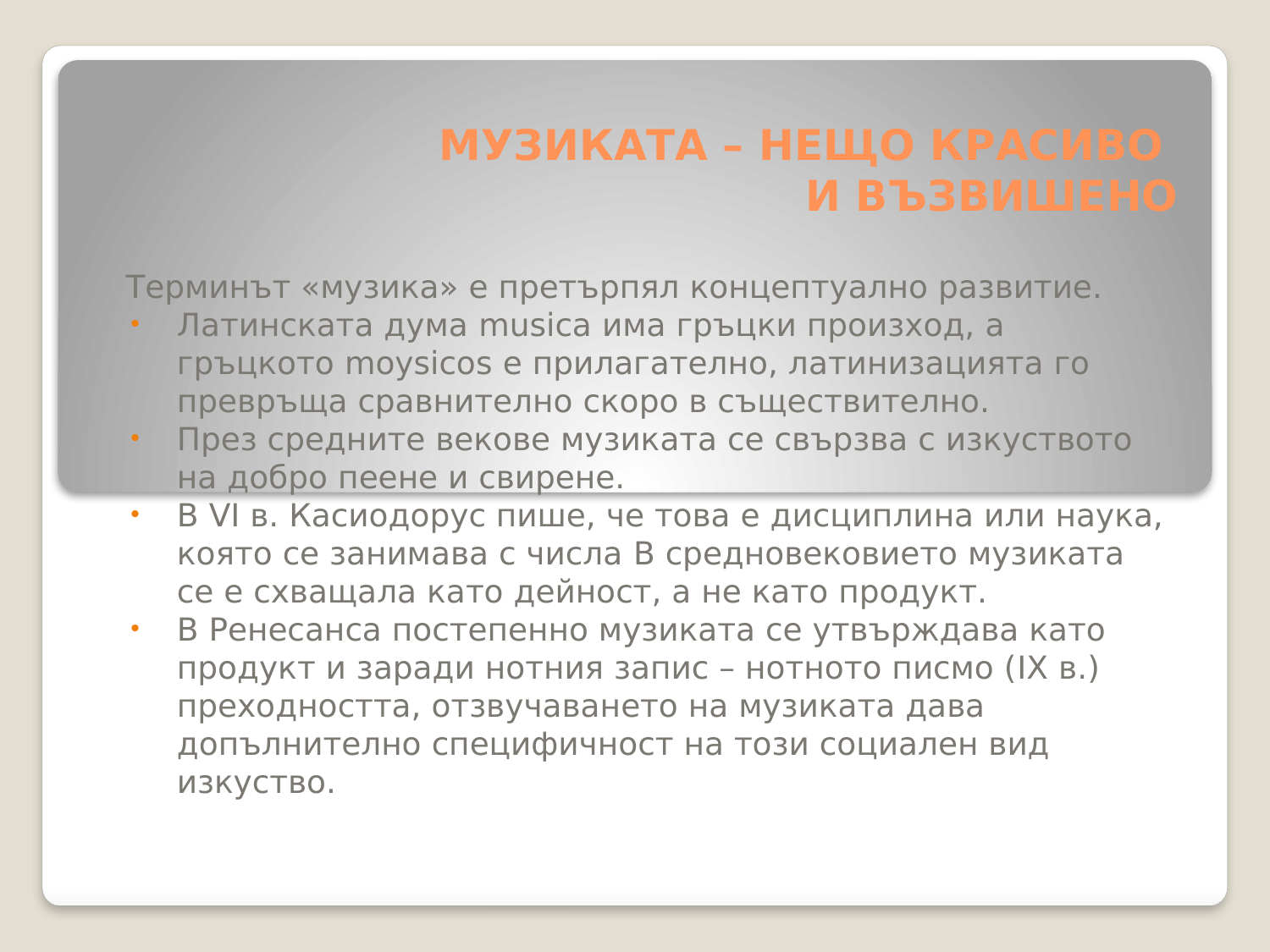

# МУЗИКАТА – НЕЩО КРАСИВО И ВЪЗВИШЕНО
Терминът «музика» е претърпял концептуално развитие.
Латинската дума musica има гръцки произход, а гръцкото moysicos е прилагателно, латинизацията го превръща сравнително скоро в съществително.
През средните векове музиката се свързва с изкуството на добро пеене и свирене.
В VI в. Касиодорус пише, че това е дисциплина или наука, която се занимава с числа В средновековието музиката се е схващала като дейност, а не като продукт.
В Ренесанса постепенно музиката се утвърждава като продукт и заради нотния запис – нотното писмо (IX в.) преходността, отзвучаването на музиката дава допълнително специфичност на този социален вид изкуство.